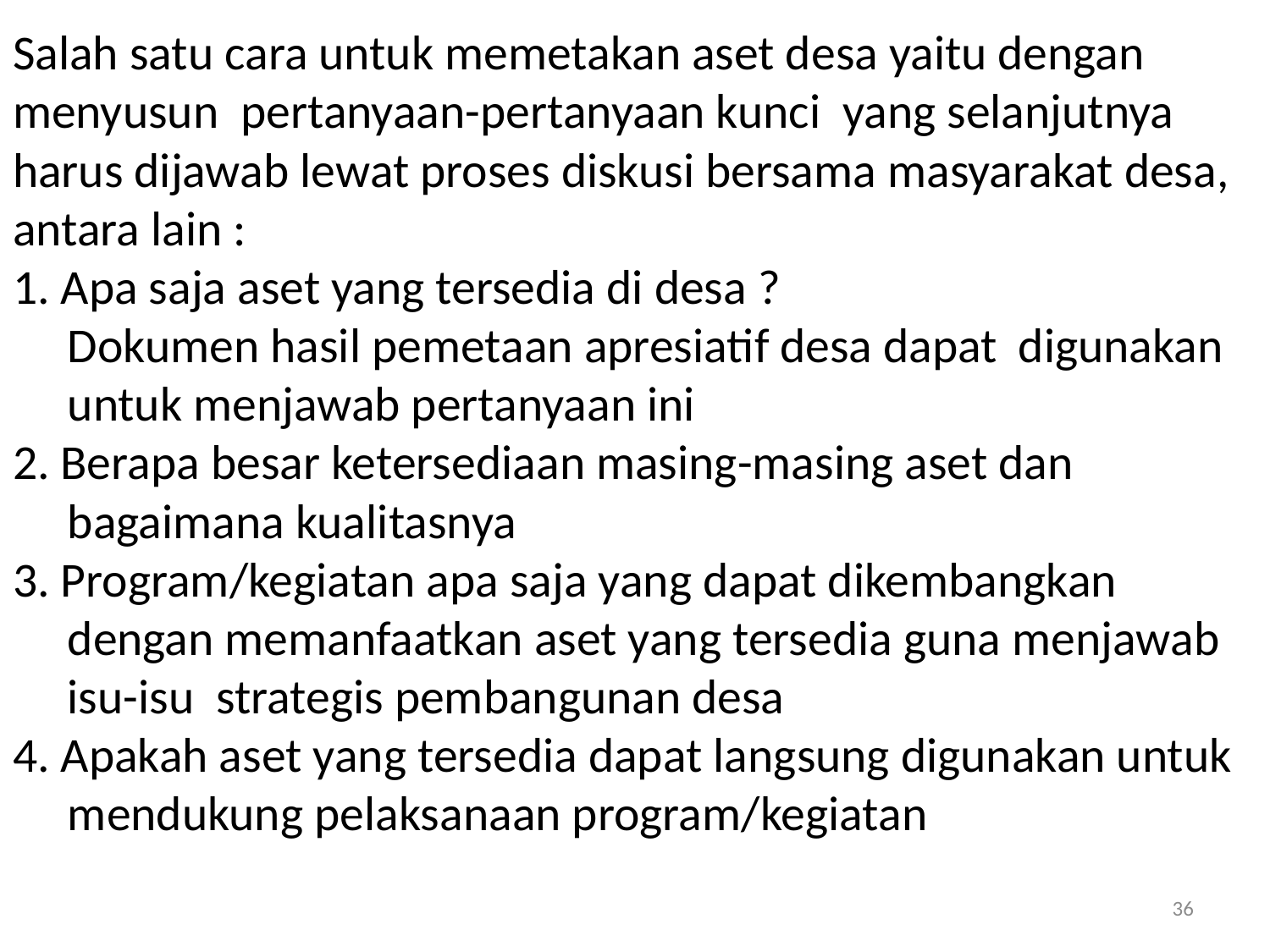

# Salah satu cara untuk memetakan aset desa yaitu dengan menyusun  pertanyaan-pertanyaan kunci  yang selanjutnya harus dijawab lewat proses diskusi bersama masyarakat desa, antara lain : 1. Apa saja aset yang tersedia di desa ? Dokumen hasil pemetaan apresiatif desa dapat 	digunakan untuk menjawab pertanyaan ini 2. Berapa besar ketersediaan masing-masing aset dan bagaimana kualitasnya 3. Program/kegiatan apa saja yang dapat dikembangkan dengan memanfaatkan aset yang tersedia guna menjawab isu-isu  strategis pembangunan desa 4. Apakah aset yang tersedia dapat langsung digunakan untuk mendukung pelaksanaan program/kegiatan
36